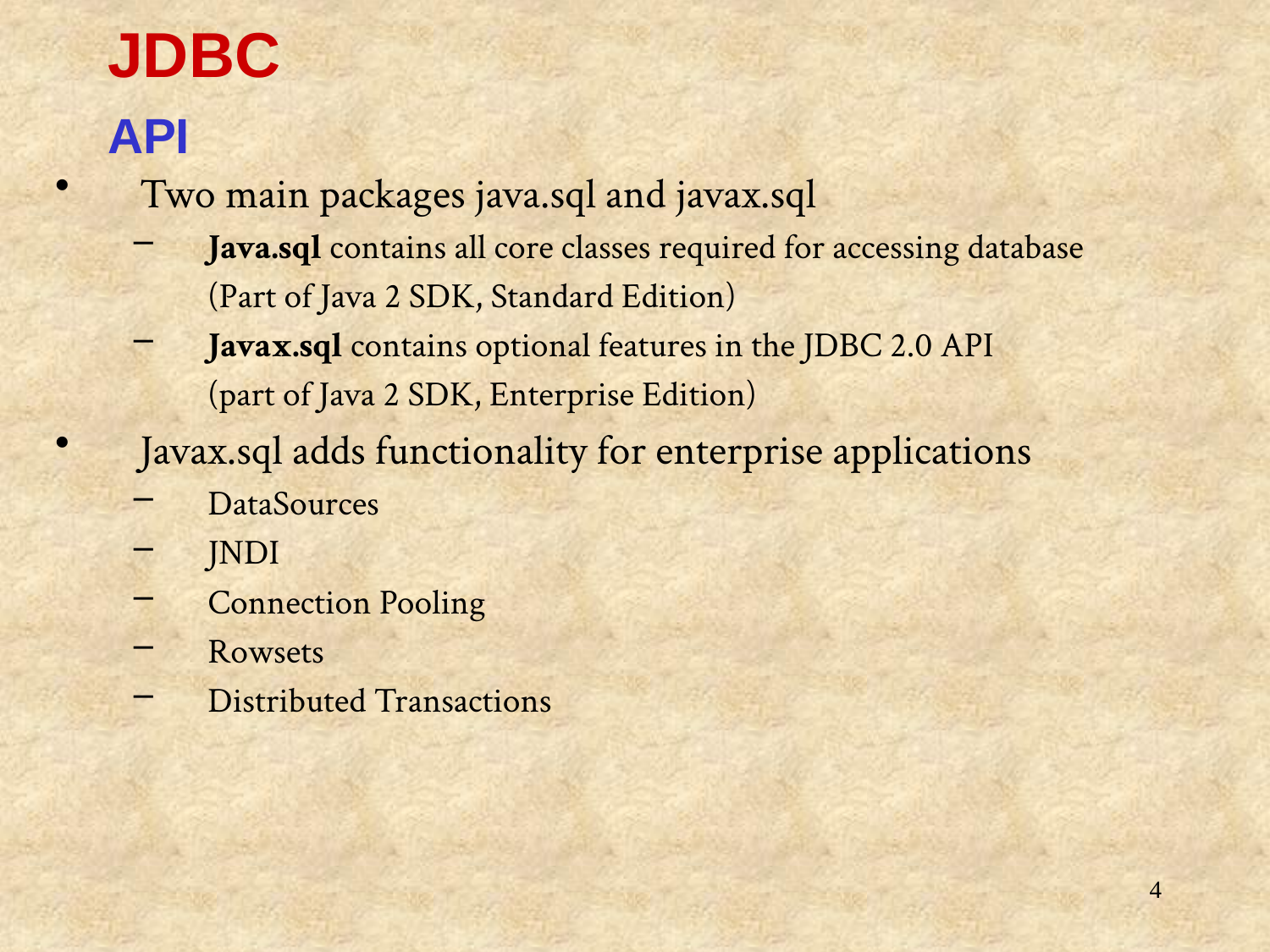

JDBC
API
Two main packages java.sql and javax.sql
Java.sql contains all core classes required for accessing database
	(Part of Java 2 SDK, Standard Edition)
Javax.sql contains optional features in the JDBC 2.0 API
	(part of Java 2 SDK, Enterprise Edition)
Javax.sql adds functionality for enterprise applications
DataSources
JNDI
Connection Pooling
Rowsets
Distributed Transactions
4